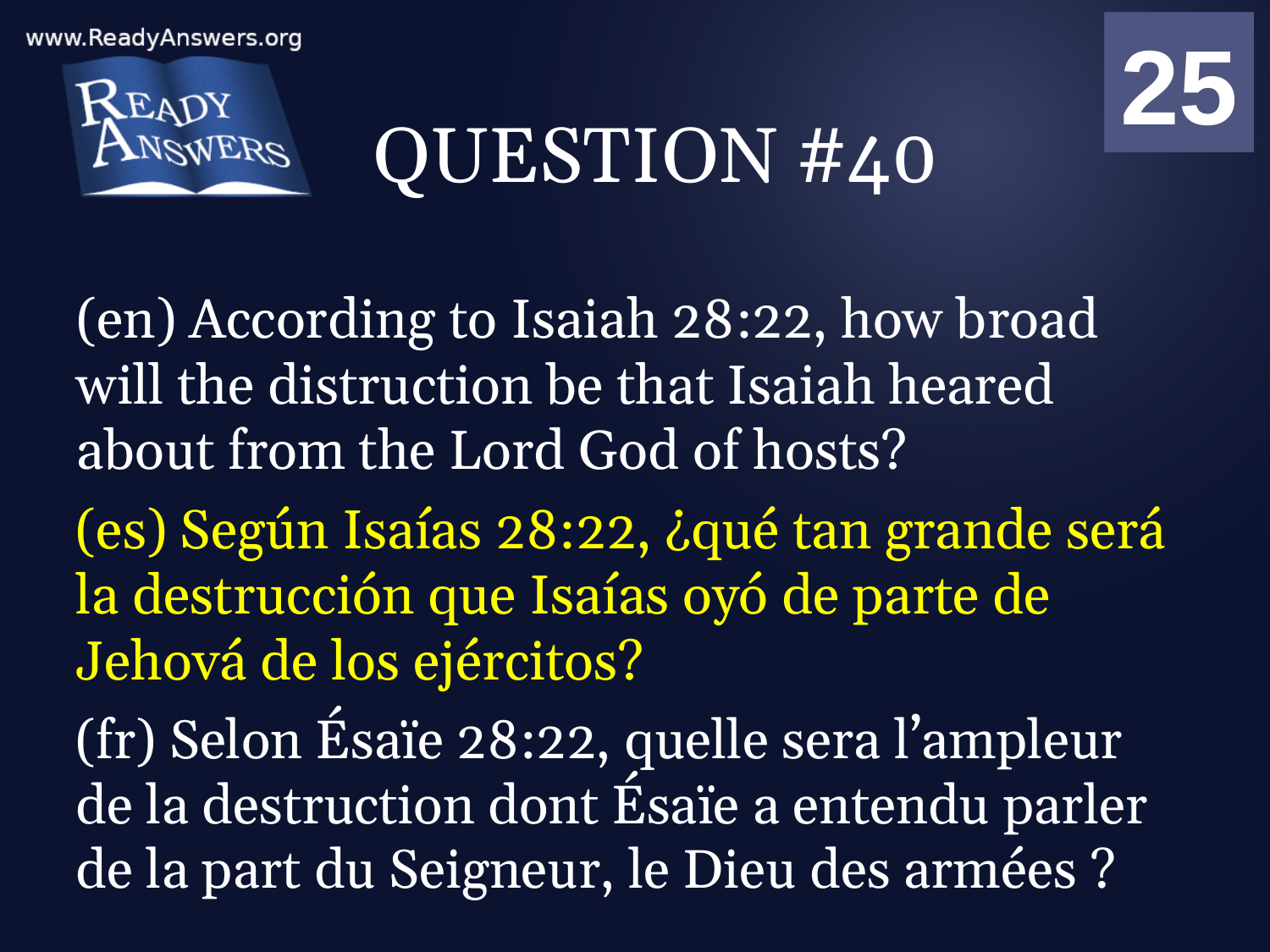

01
02
03
04
05
06
07
08
09
10
11
12
13
14
15
16
17
18
19
20
21
22
23
24
25
00
# QUESTION #40
(en) According to Isaiah 28:22, how broad will the distruction be that Isaiah heared about from the Lord God of hosts?
(es) Según Isaías 28:22, ¿qué tan grande será la destrucción que Isaías oyó de parte de Jehová de los ejércitos?
(fr) Selon Ésaïe 28:22, quelle sera l’ampleur de la destruction dont Ésaïe a entendu parler de la part du Seigneur, le Dieu des armées ?